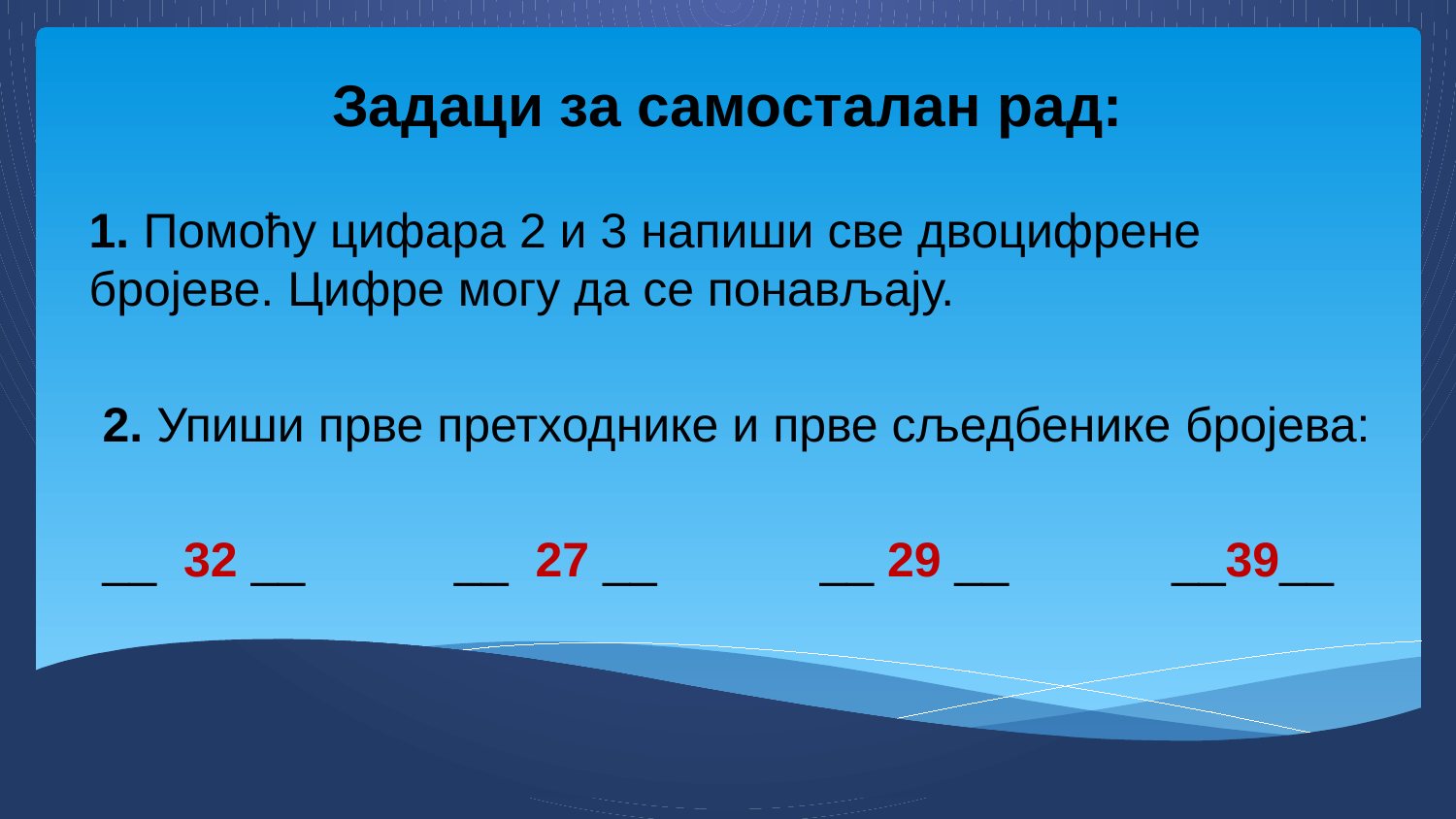

# Задаци за самосталан рад:
1. Помоћу цифара 2 и 3 напиши све двоцифрене бројеве. Цифре могу да се понављају.

 2. Упиши прве претходнике и прве сљедбенике бројева:

 __  32 __           __  27 __            __ 29 __            __39__